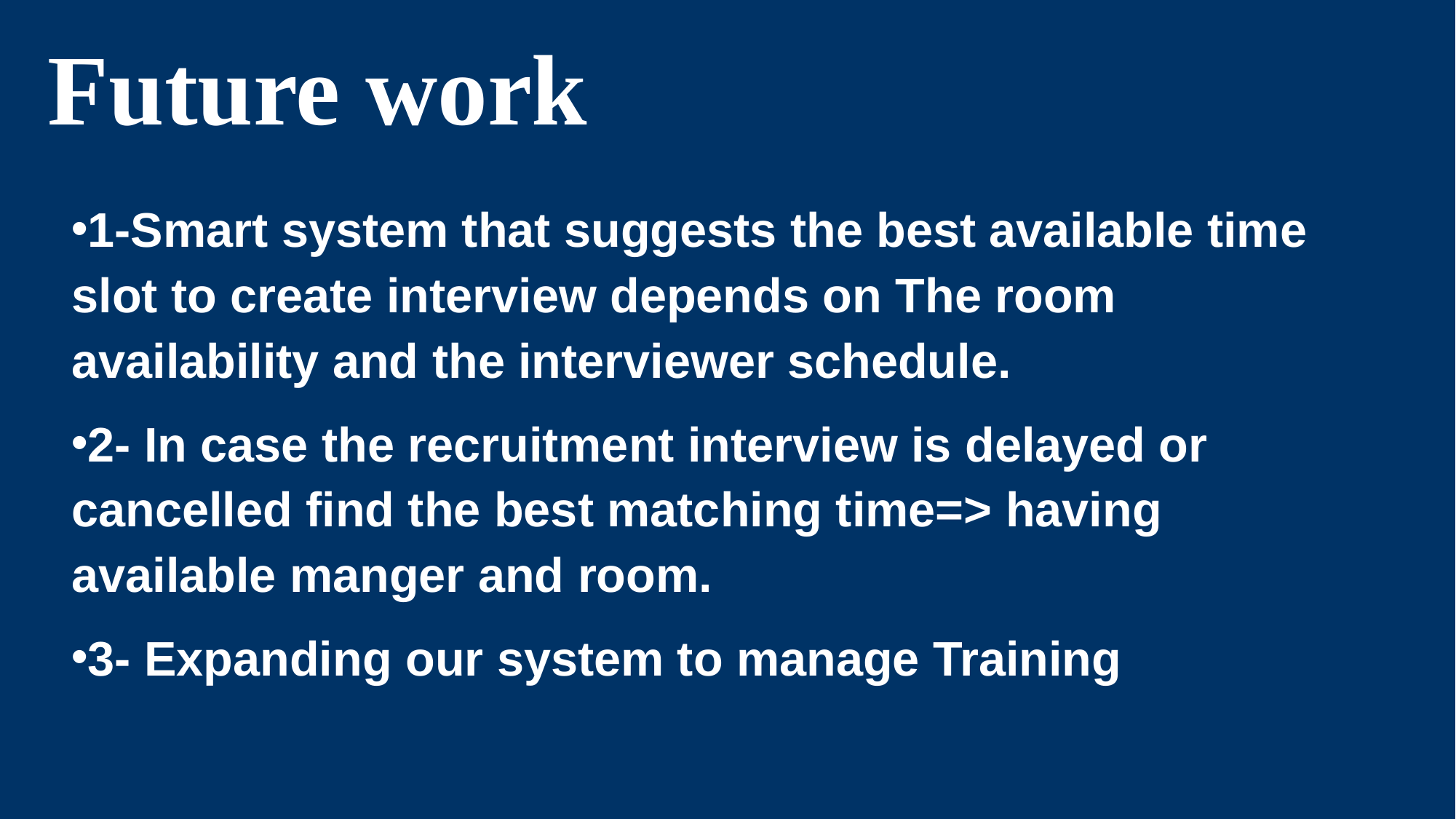

# Future work
1-Smart system that suggests the best available time slot to create interview depends on The room availability and the interviewer schedule.
2- In case the recruitment interview is delayed or cancelled find the best matching time=> having available manger and room.
3- Expanding our system to manage Training